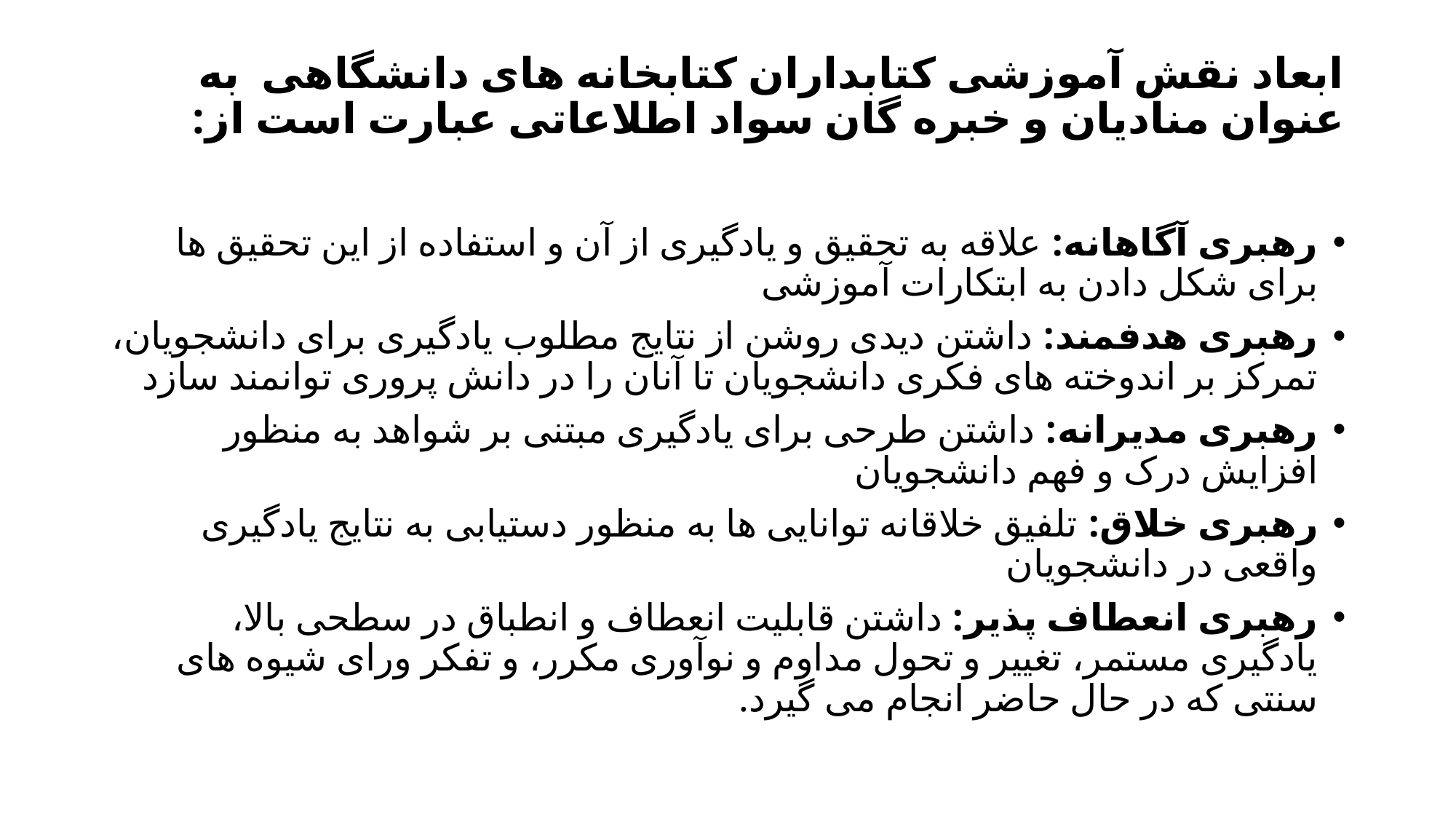

# ابعاد نقش آموزشی کتابداران کتابخانه های دانشگاهی  به عنوان منادیان و خبره گان سواد اطلاعاتی عبارت است از:
رهبری آگاهانه: علاقه به تحقیق و یادگیری از آن و استفاده از این تحقیق ها برای شکل دادن به ابتکارات آموزشی
رهبری هدفمند: داشتن دیدی روشن از نتایج مطلوب یادگیری برای دانشجویان، تمرکز بر اندوخته های فکری دانشجویان تا آنان را در دانش پروری توانمند سازد
رهبری مدیرانه: داشتن طرحی برای یادگیری مبتنی بر شواهد به منظور افزایش درک و فهم دانشجویان
رهبری خلاق: تلفیق خلاقانه توانایی ها به منظور دستیابی به نتایج یادگیری واقعی در دانشجویان
رهبری انعطاف پذیر: داشتن قابلیت انعطاف و انطباق در سطحی بالا، یادگیری مستمر، تغییر و تحول مداوم و نوآوری مکرر، و تفکر ورای شیوه های سنتی که در حال حاضر انجام می گیرد.